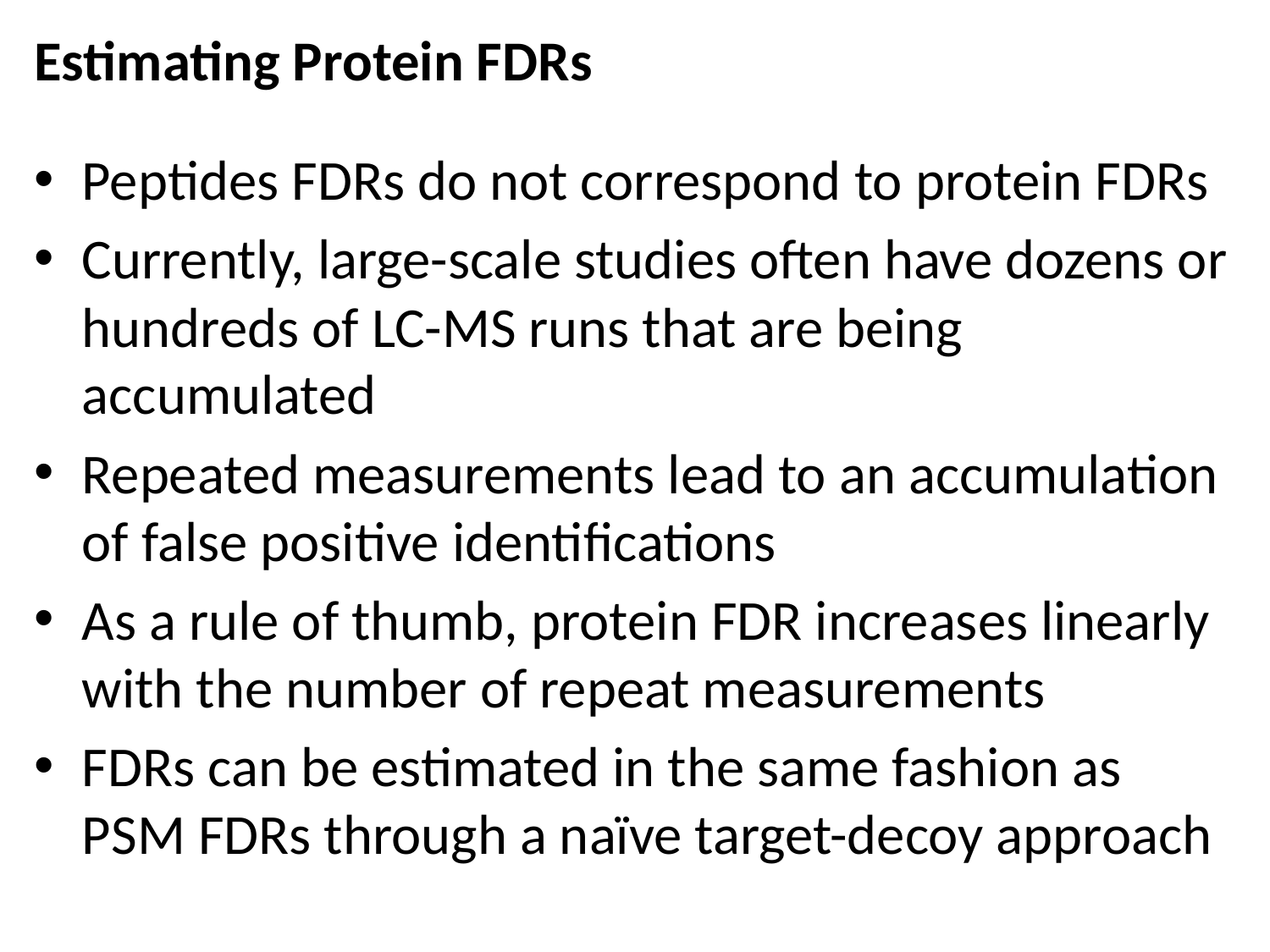

# Estimating Protein FDRs
Peptides FDRs do not correspond to protein FDRs
Currently, large-scale studies often have dozens or hundreds of LC-MS runs that are being accumulated
Repeated measurements lead to an accumulation of false positive identifications
As a rule of thumb, protein FDR increases linearly with the number of repeat measurements
FDRs can be estimated in the same fashion as PSM FDRs through a naïve target-decoy approach